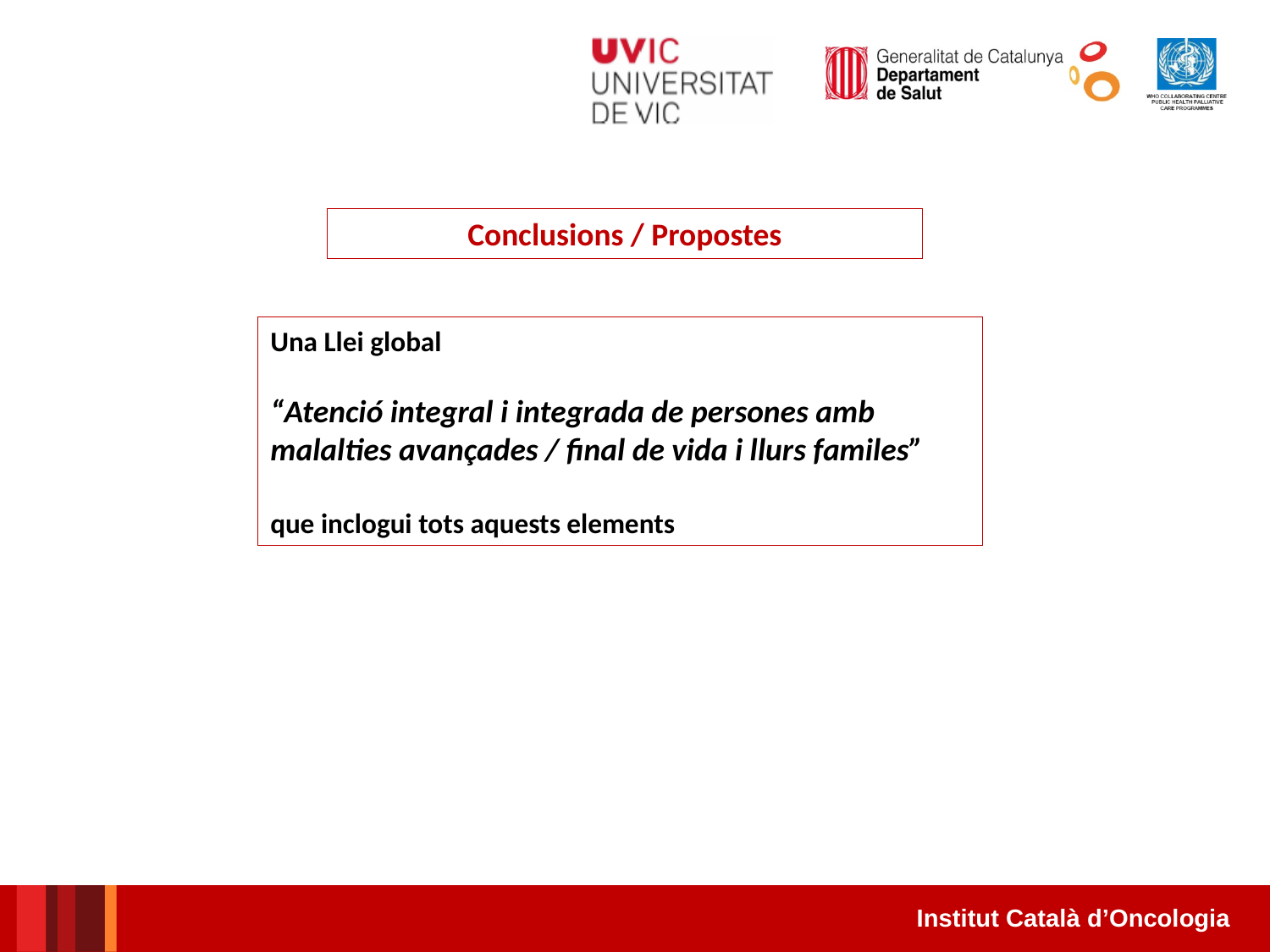

Conclusions / Propostes
Una Llei global

“Atenció integral i integrada de persones amb malalties avançades / final de vida i llurs familes”

que inclogui tots aquests elements